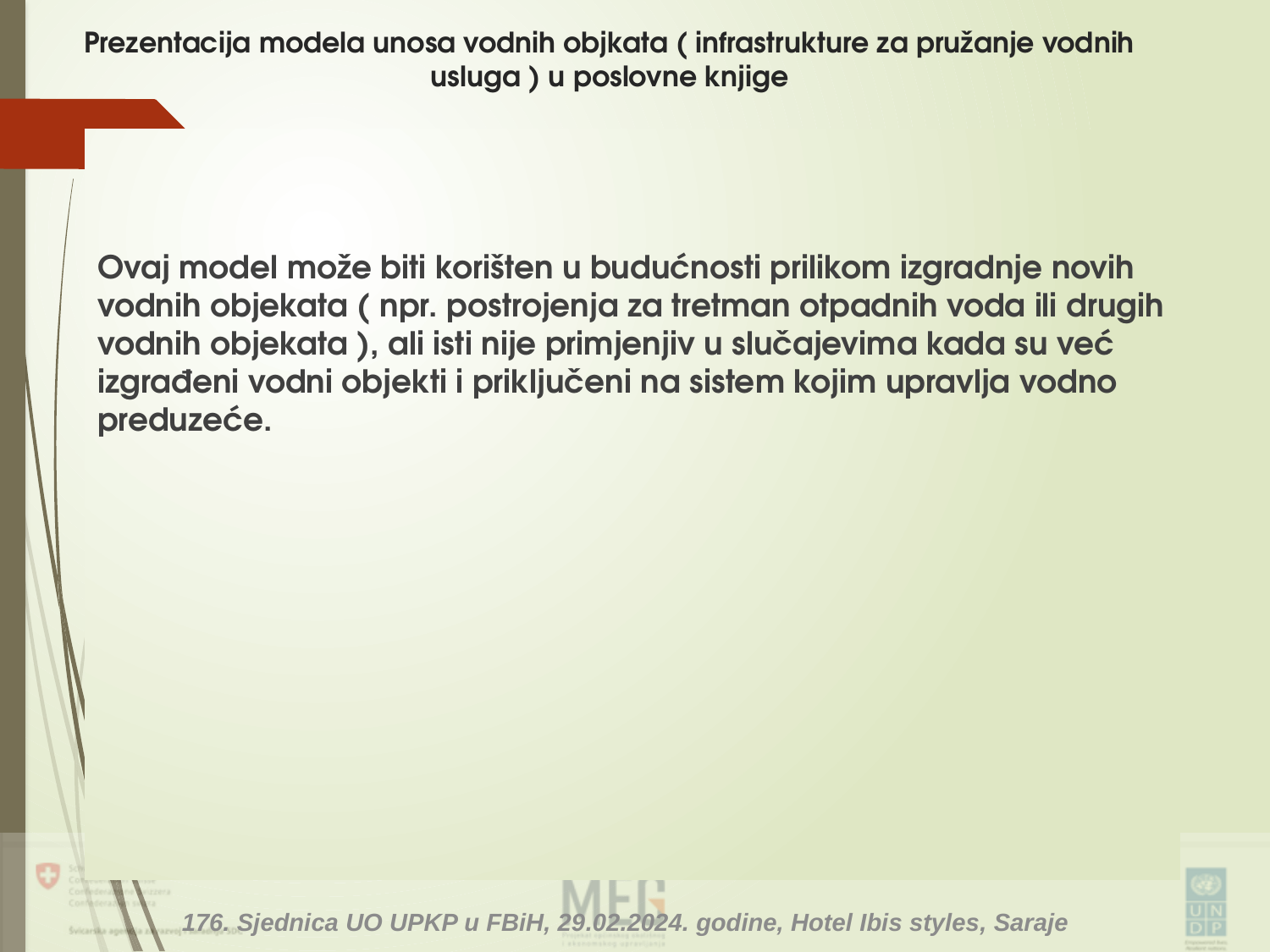

# Prezentacija modela unosa vodnih objkata ( infrastrukture za pružanje vodnih usluga ) u poslovne knjige

Ovaj model može biti korišten u budućnosti prilikom izgradnje novih vodnih objekata ( npr. postrojenja za tretman otpadnih voda ili drugih vodnih objekata ), ali isti nije primjenjiv u slučajevima kada su već izgrađeni vodni objekti i priključeni na sistem kojim upravlja vodno preduzeće.

176. Sjednica UO UPKP u FBiH, 29.02.2024. godine, Hotel Ibis styles, Saraje